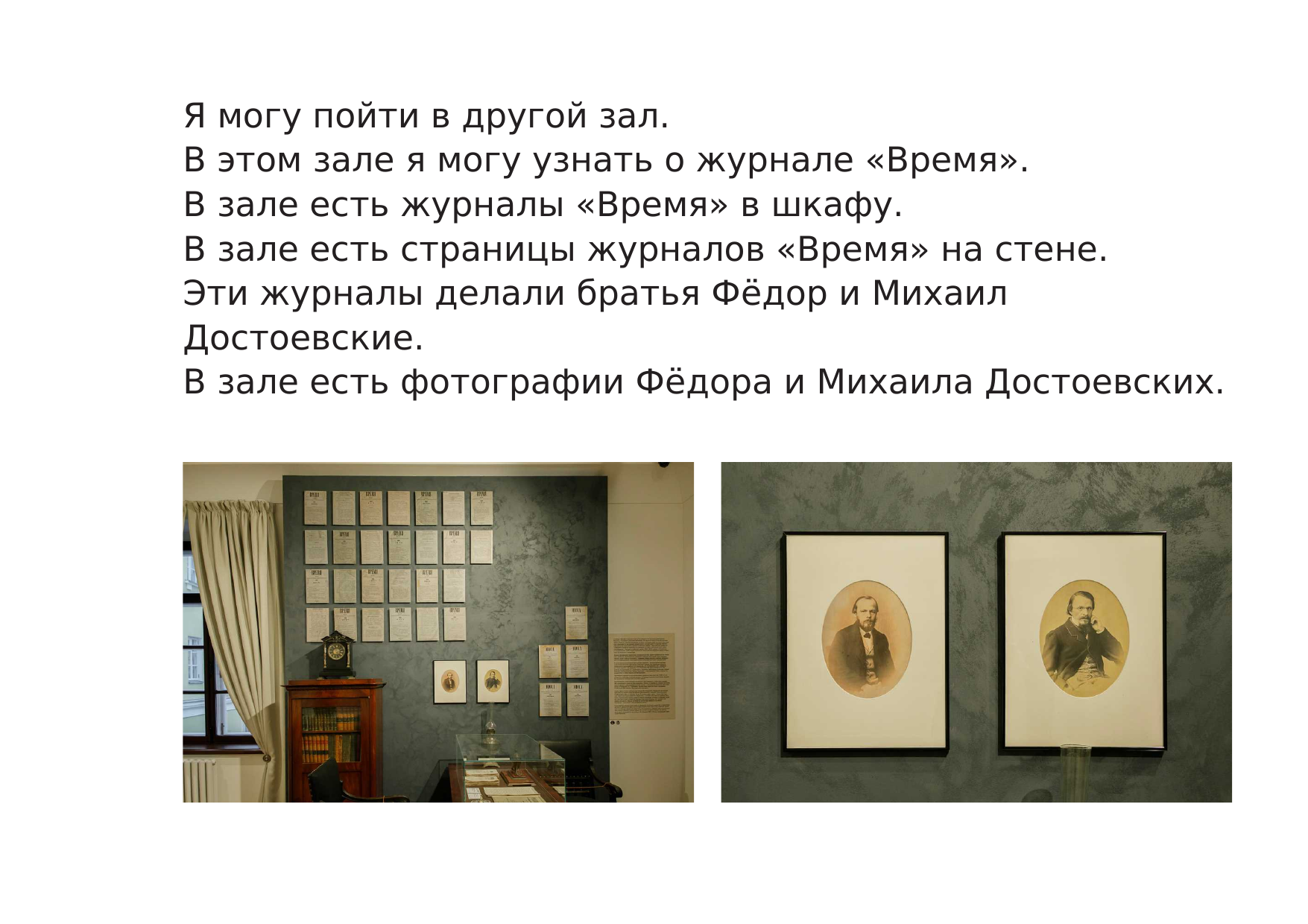

Я могу пойти в другой зал.
В этом зале я могу узнать о журнале «Время».
В зале есть журналы «Время» в шкафу.
В зале есть страницы журналов «Время» на стене.
Эти журналы делали братья Фёдор и Михаил Достоевские.
В зале есть фотографии Фёдора и Михаила Достоевских.